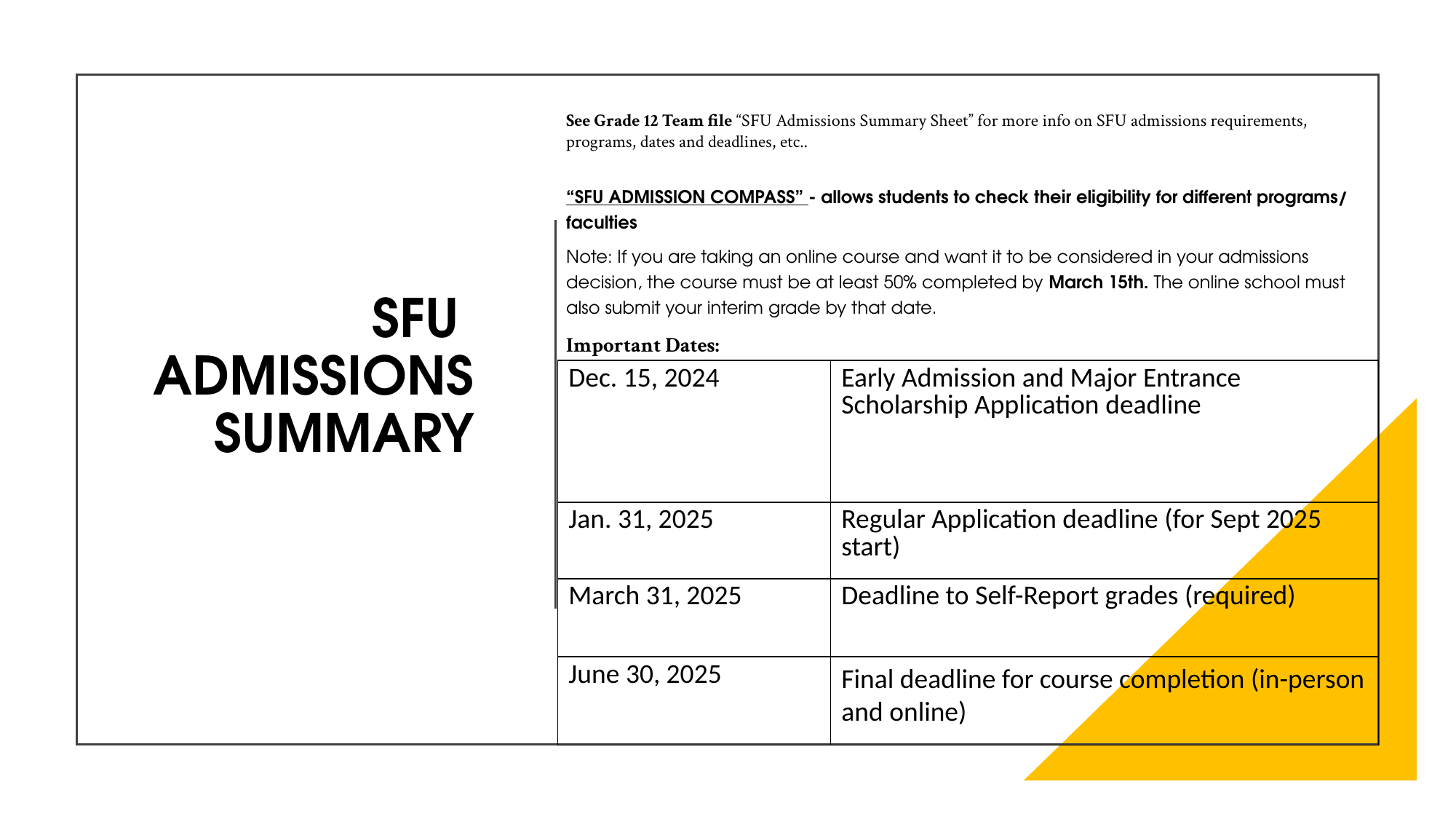

See Grade 12 Team file “SFU Admissions Summary Sheet” for more info on SFU admissions requirements, programs, dates and deadlines, etc..

“SFU ADMISSION COMPASS” - allows students to check their eligibility for different programs/ faculties
Note: If you are taking an online course and want it to be considered in your admissions decision, the course must be at least 50% completed by March 15th. The online school must also submit your interim grade by that date.
Important Dates:

# SFU ADMISSIONS SUMMARY
| Dec. 15, 2024 | Early Admission and Major Entrance Scholarship Application deadline |
| --- | --- |
| Jan. 31, 2025 | Regular Application deadline (for Sept 2025 start) |
| March 31, 2025 | Deadline to Self-Report grades (required) |
| June 30, 2025 | Final deadline for course completion (in-person and online) |